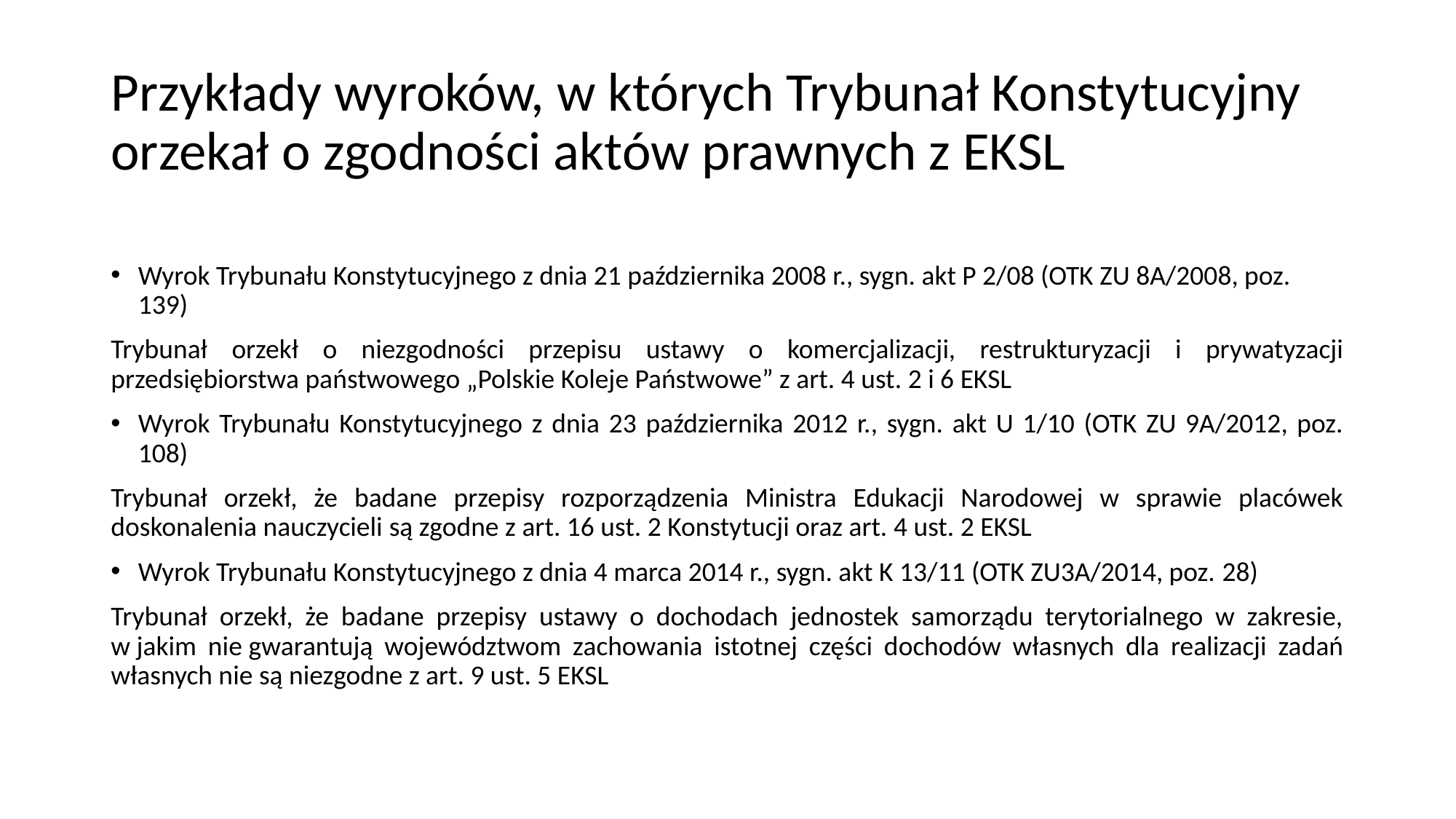

# Przykłady wyroków, w których Trybunał Konstytucyjny orzekał o zgodności aktów prawnych z EKSL
Wyrok Trybunału Konstytucyjnego z dnia 21 października 2008 r., sygn. akt P 2/08 (OTK ZU 8A/2008, poz. 139)
Trybunał orzekł o niezgodności przepisu ustawy o komercjalizacji, restrukturyzacji i prywatyzacji przedsiębiorstwa państwowego „Polskie Koleje Państwowe” z art. 4 ust. 2 i 6 EKSL
Wyrok Trybunału Konstytucyjnego z dnia 23 października 2012 r., sygn. akt U 1/10 (OTK ZU 9A/2012, poz. 108)
Trybunał orzekł, że badane przepisy rozporządzenia Ministra Edukacji Narodowej w sprawie placówek doskonalenia nauczycieli są zgodne z art. 16 ust. 2 Konstytucji oraz art. 4 ust. 2 EKSL
Wyrok Trybunału Konstytucyjnego z dnia 4 marca 2014 r., sygn. akt K 13/11 (OTK ZU3A/2014, poz. 28)
Trybunał orzekł, że badane przepisy ustawy o dochodach jednostek samorządu terytorialnego w zakresie, w jakim nie gwarantują województwom zachowania istotnej części dochodów własnych dla realizacji zadań własnych nie są niezgodne z art. 9 ust. 5 EKSL